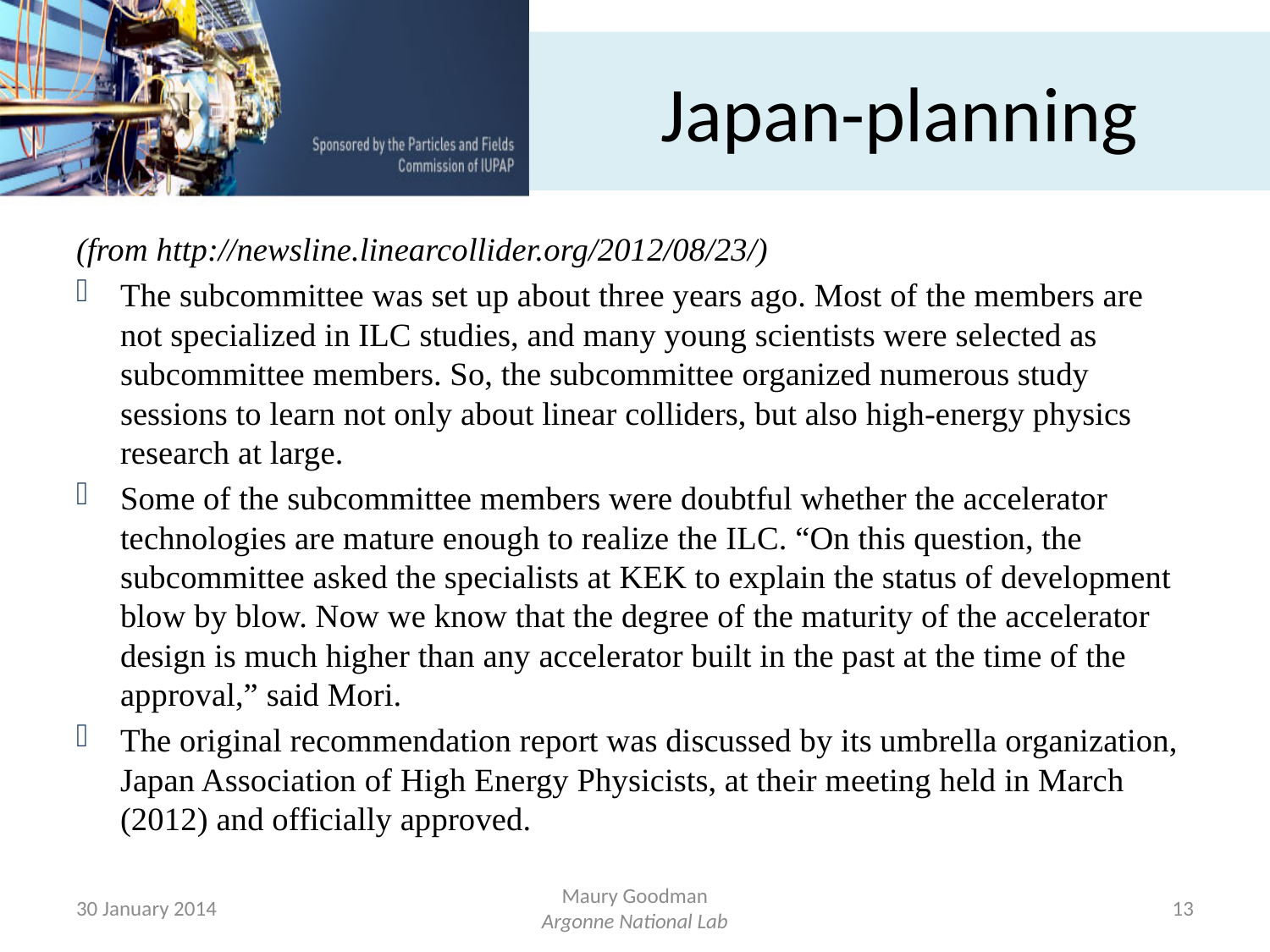

# Japan-planning
(from http://newsline.linearcollider.org/2012/08/23/)
The subcommittee was set up about three years ago. Most of the members are not specialized in ILC studies, and many young scientists were selected as subcommittee members. So, the subcommittee organized numerous study sessions to learn not only about linear colliders, but also high-energy physics research at large.
Some of the subcommittee members were doubtful whether the accelerator technologies are mature enough to realize the ILC. “On this question, the subcommittee asked the specialists at KEK to explain the status of development blow by blow. Now we know that the degree of the maturity of the accelerator design is much higher than any accelerator built in the past at the time of the approval,” said Mori.
The original recommendation report was discussed by its umbrella organization, Japan Association of High Energy Physicists, at their meeting held in March (2012) and officially approved.
30 January 2014
Maury Goodman
Argonne National Lab
13